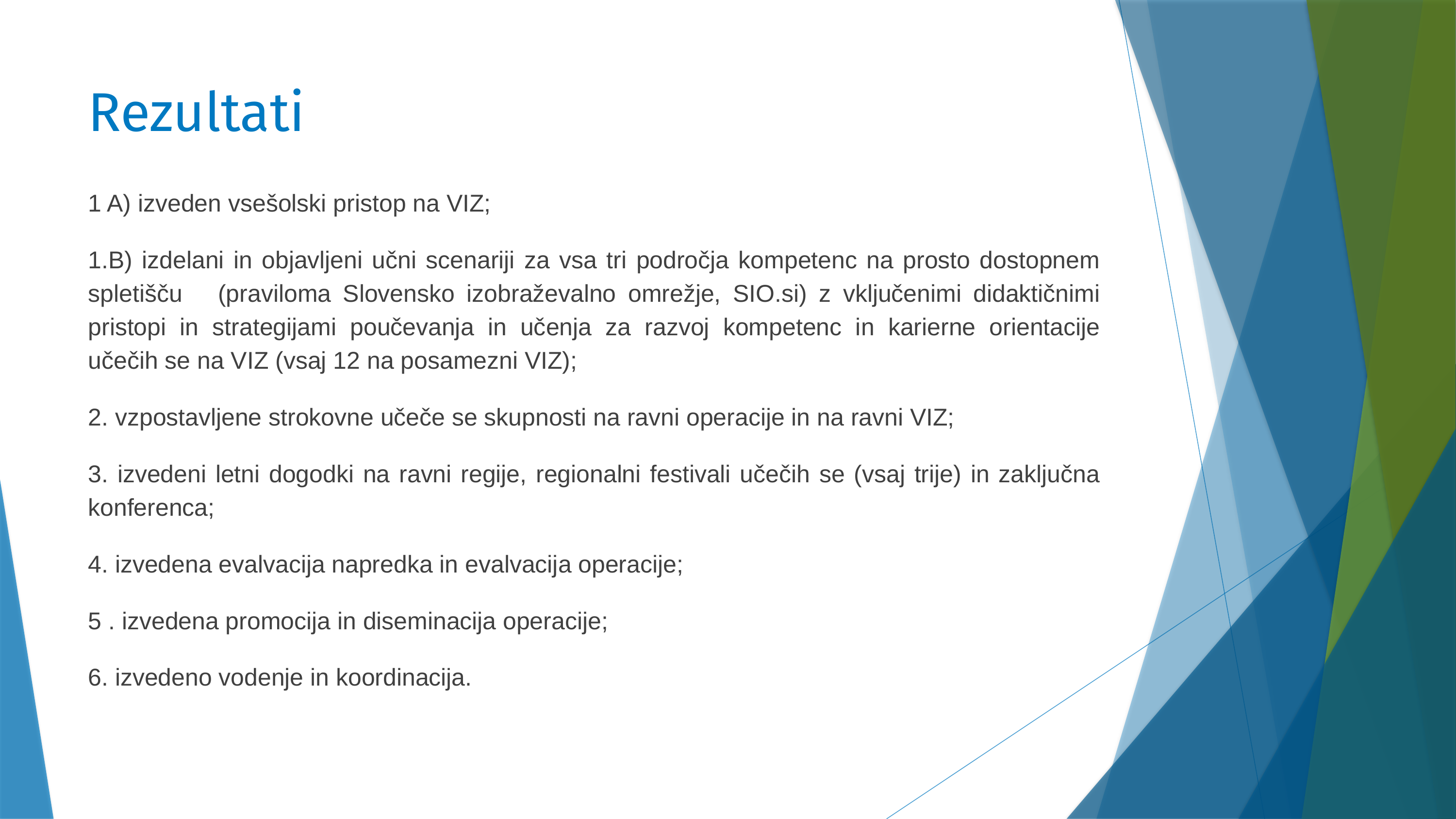

# Rezultati
1 A) izveden vsešolski pristop na VIZ;
1.B) izdelani in objavljeni učni scenariji za vsa tri področja kompetenc na prosto dostopnem spletišču   (praviloma Slovensko izobraževalno omrežje, SIO.si) z vključenimi didaktičnimi pristopi in strategijami poučevanja in učenja za razvoj kompetenc in karierne orientacije učečih se na VIZ (vsaj 12 na posamezni VIZ);
2. vzpostavljene strokovne učeče se skupnosti na ravni operacije in na ravni VIZ;
3. izvedeni letni dogodki na ravni regije, regionalni festivali učečih se (vsaj trije) in zaključna konferenca;
4. izvedena evalvacija napredka in evalvacija operacije;
5 . izvedena promocija in diseminacija operacije;
6. izvedeno vodenje in koordinacija.